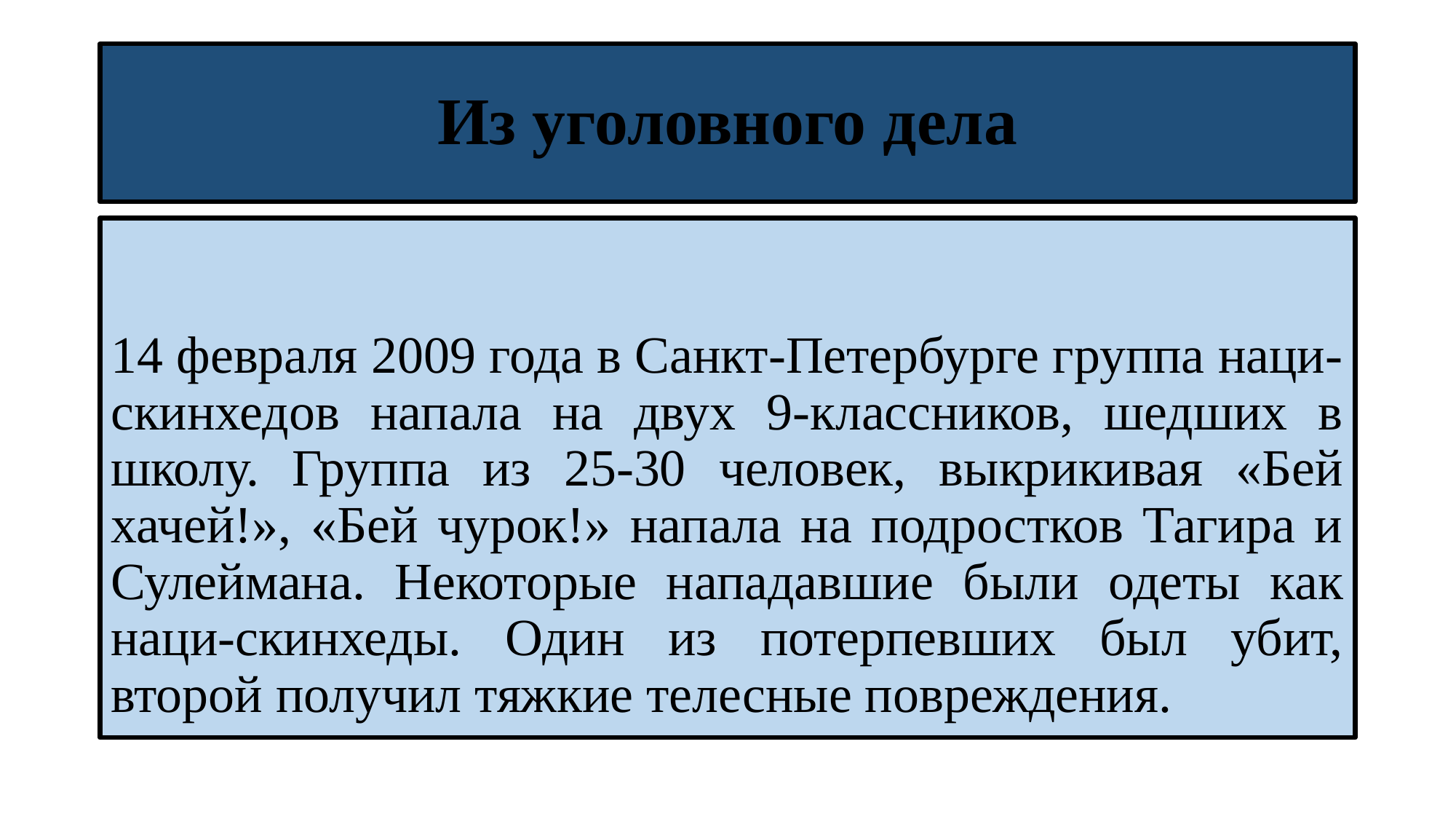

# Из уголовного дела

14 февраля 2009 года в Санкт-Петербурге группа наци-скинхедов напала на двух 9-классников, шедших в школу. Группа из 25-30 человек, выкрикивая «Бей хачей!», «Бей чурок!» напала на подростков Тагира и Сулеймана. Некоторые нападавшие были одеты как наци-скинхеды. Один из потерпевших был убит, второй получил тяжкие телесные повреждения.